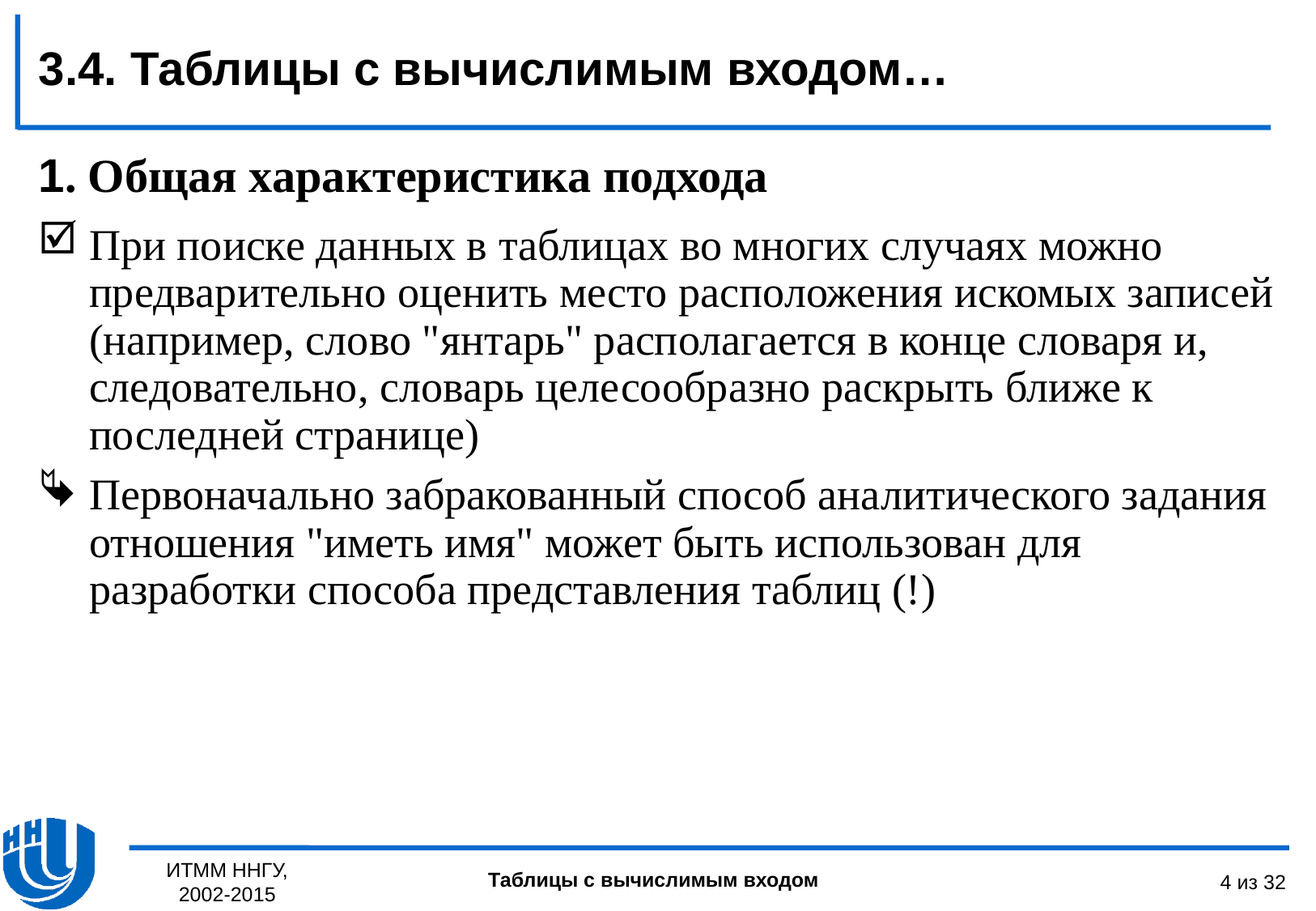

3.4. Таблицы с вычислимым входом…
# 1. Общая характеристика подхода
При поиске данных в таблицах во многих случаях можно предварительно оценить место расположения искомых записей (например, слово "янтарь" располагается в конце словаря и, следовательно, словарь целесообразно раскрыть ближе к последней странице)
Первоначально забракованный способ аналитического задания отношения "иметь имя" может быть использован для разработки способа представления таблиц (!)
ИТММ ННГУ, 2002-2015
4 из 32
Таблицы с вычислимым входом